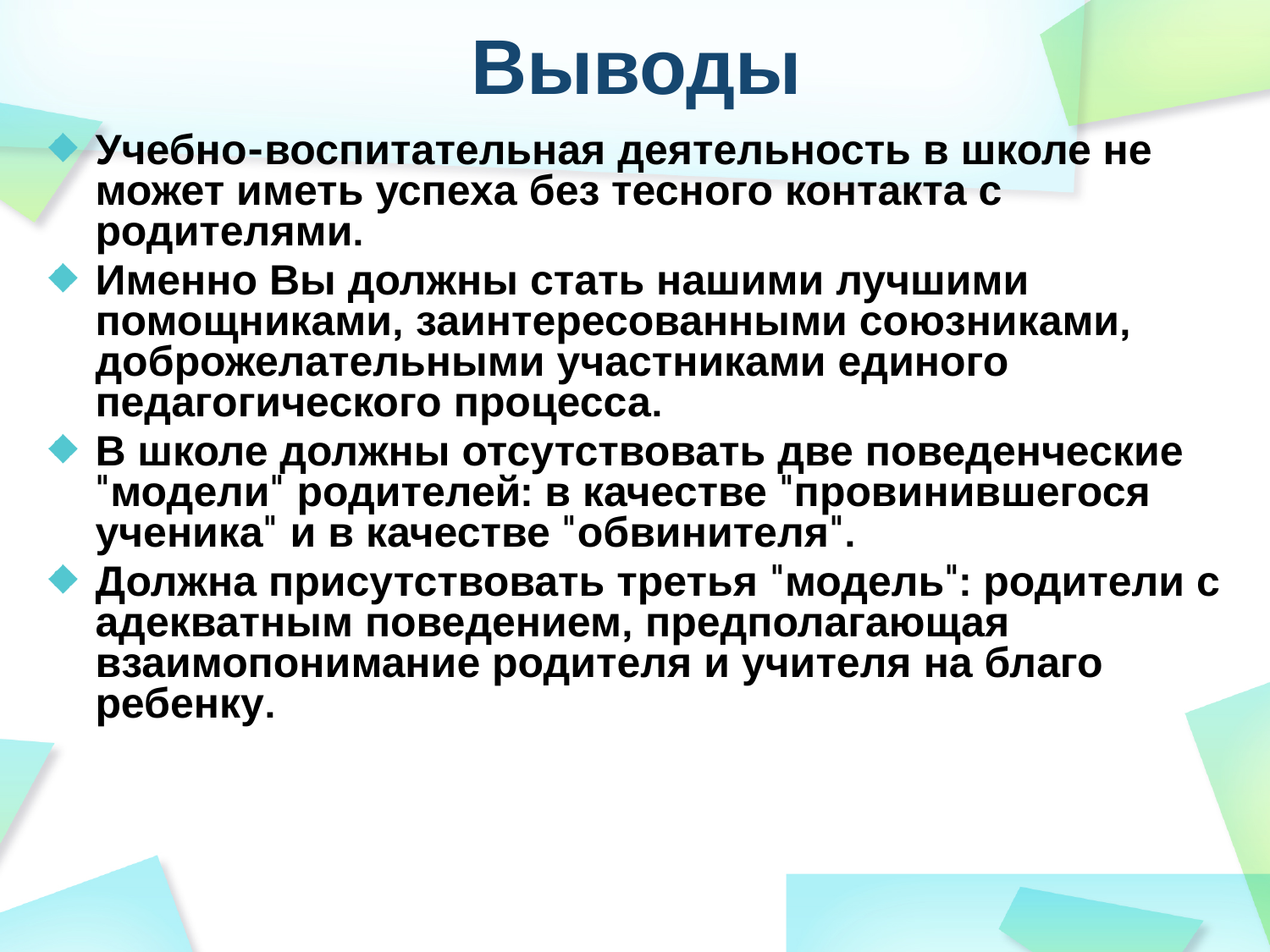

# Выводы
Учебно-воспитательная деятельность в школе не может иметь успеха без тесного контакта с родителями.
Именно Вы должны стать нашими лучшими помощниками, заинтересованными союзниками, доброжелательными участниками единого педагогического процесса.
В школе должны отсутствовать две поведенческие "модели" родителей: в качестве "провинившегося ученика" и в качестве "обвинителя".
Должна присутствовать третья "модель": родители с адекватным поведением, предполагающая взаимопонимание родителя и учителя на благо ребенку.